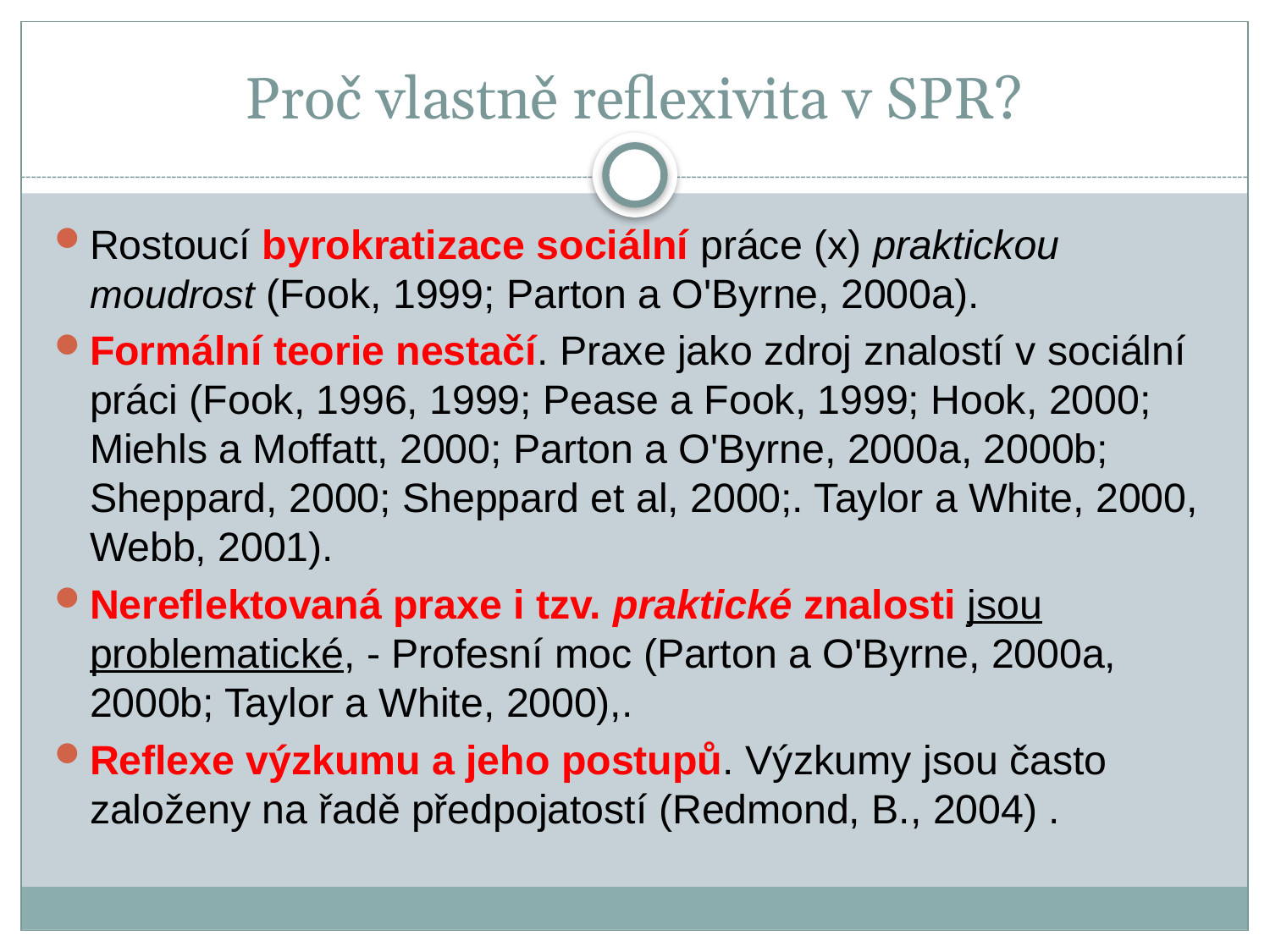

# Proč vlastně reflexivita v SPR?
Rostoucí byrokratizace sociální práce (x) praktickou moudrost (Fook, 1999; Parton a O'Byrne, 2000a).
Formální teorie nestačí. Praxe jako zdroj znalostí v sociální práci (Fook, 1996, 1999; Pease a Fook, 1999; Hook, 2000; Miehls a Moffatt, 2000; Parton a O'Byrne, 2000a, 2000b; Sheppard, 2000; Sheppard et al, 2000;. Taylor a White, 2000, Webb, 2001).
Nereflektovaná praxe i tzv. praktické znalosti jsou problematické, - Profesní moc (Parton a O'Byrne, 2000a, 2000b; Taylor a White, 2000),.
Reflexe výzkumu a jeho postupů. Výzkumy jsou často založeny na řadě předpojatostí (Redmond, B., 2004) .